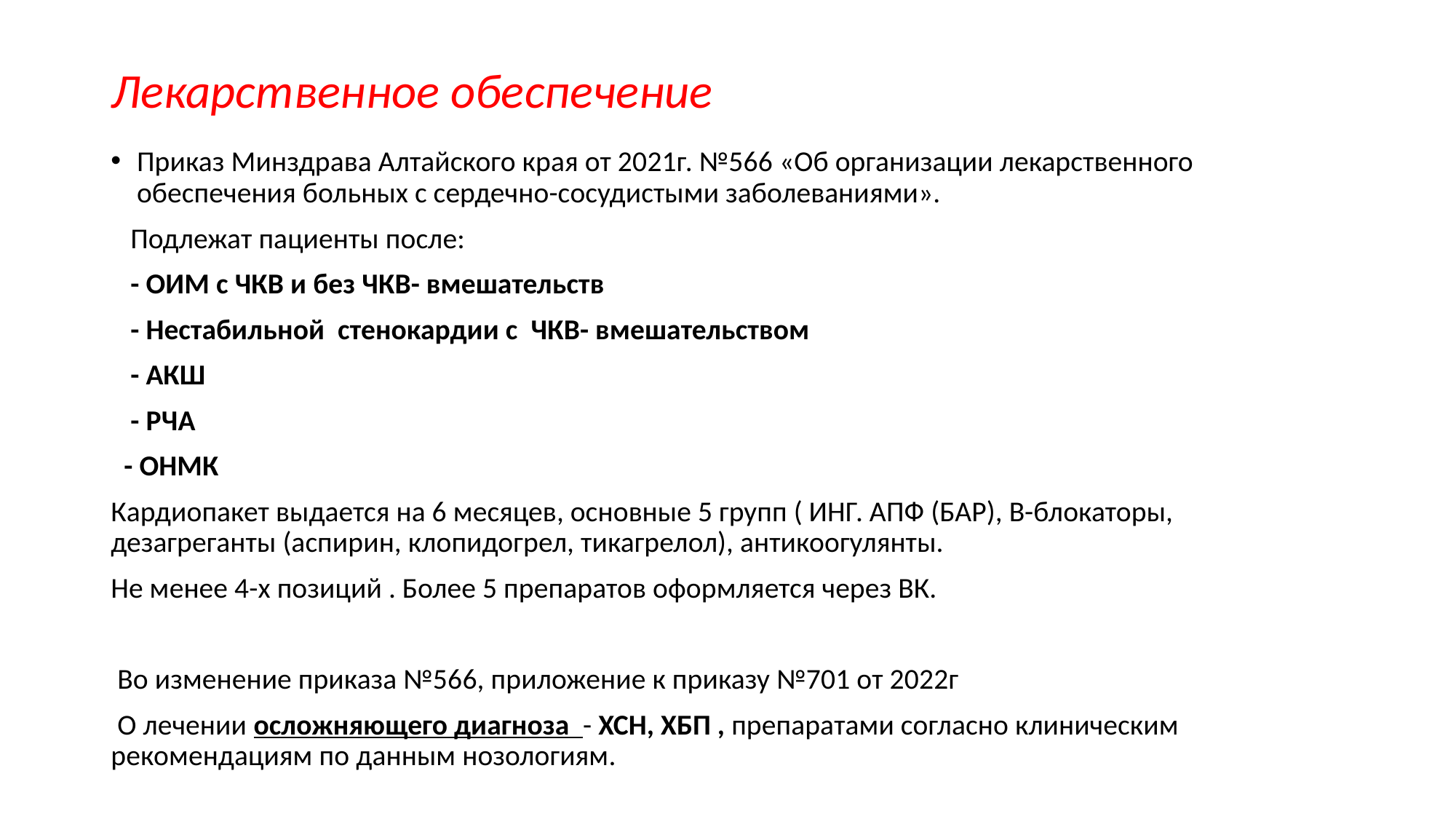

# Лекарственное обеспечение
Приказ Минздрава Алтайского края от 2021г. №566 «Об организации лекарственного обеспечения больных с сердечно-сосудистыми заболеваниями».
   Подлежат пациенты после:
   - ОИМ с ЧКВ и без ЧКВ- вмешательств
   - Нестабильной  стенокардии с  ЧКВ- вмешательством
   - АКШ
   - РЧА
  - ОНМК
Кардиопакет выдается на 6 месяцев, основные 5 групп ( ИНГ. АПФ (БАР), В-блокаторы, дезагреганты (аспирин, клопидогрел, тикагрелол), антикоогулянты.
Не менее 4-х позиций . Более 5 препаратов оформляется через ВК.

 Во изменение приказа №566, приложение к приказу №701 от 2022г
 О лечении осложняющего диагноза  - ХСН, ХБП , препаратами согласно клиническим рекомендациям по данным нозологиям.